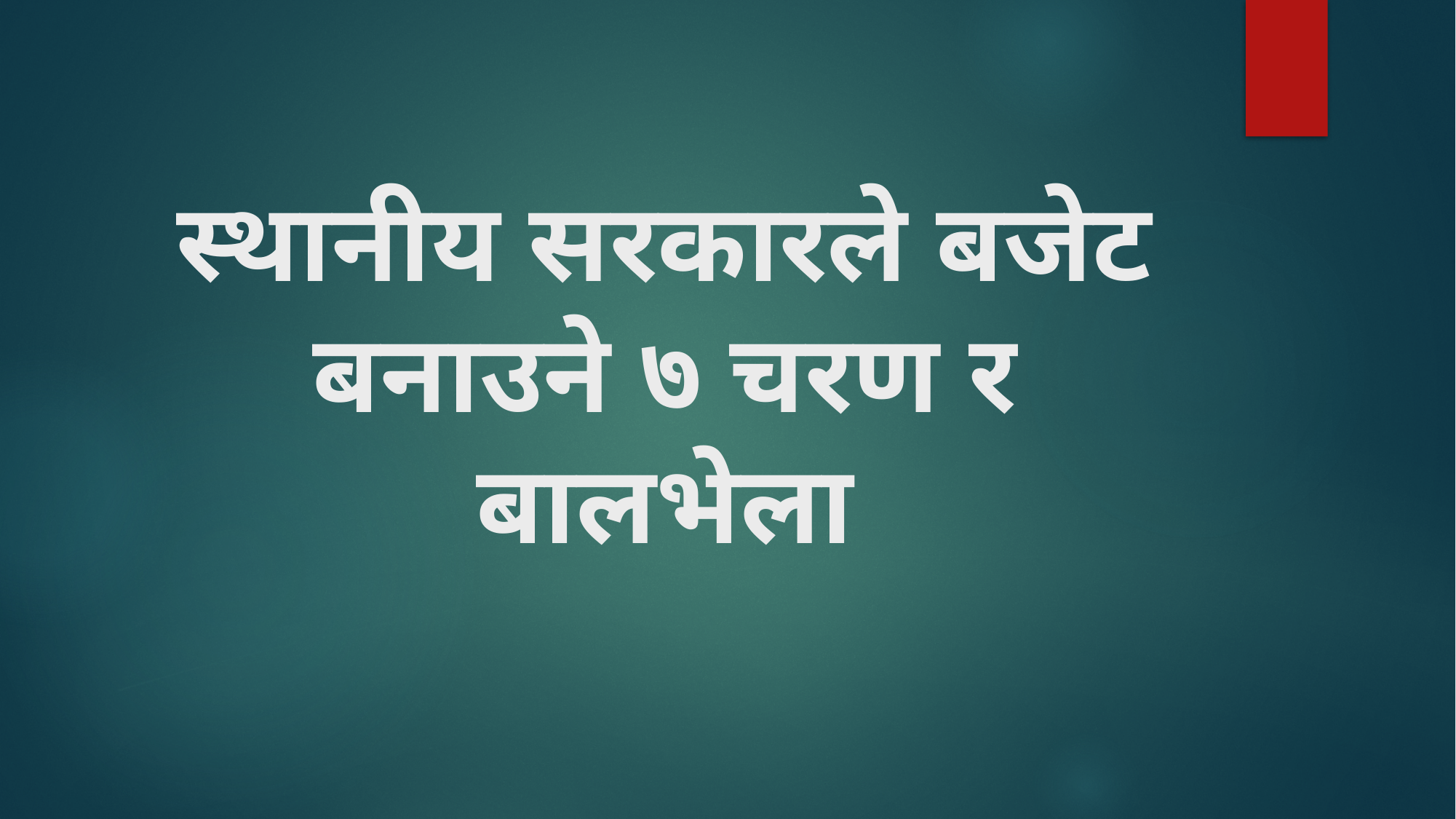

# स्थानीय सरकारले बजेट बनाउने ७ चरण र बालभेला